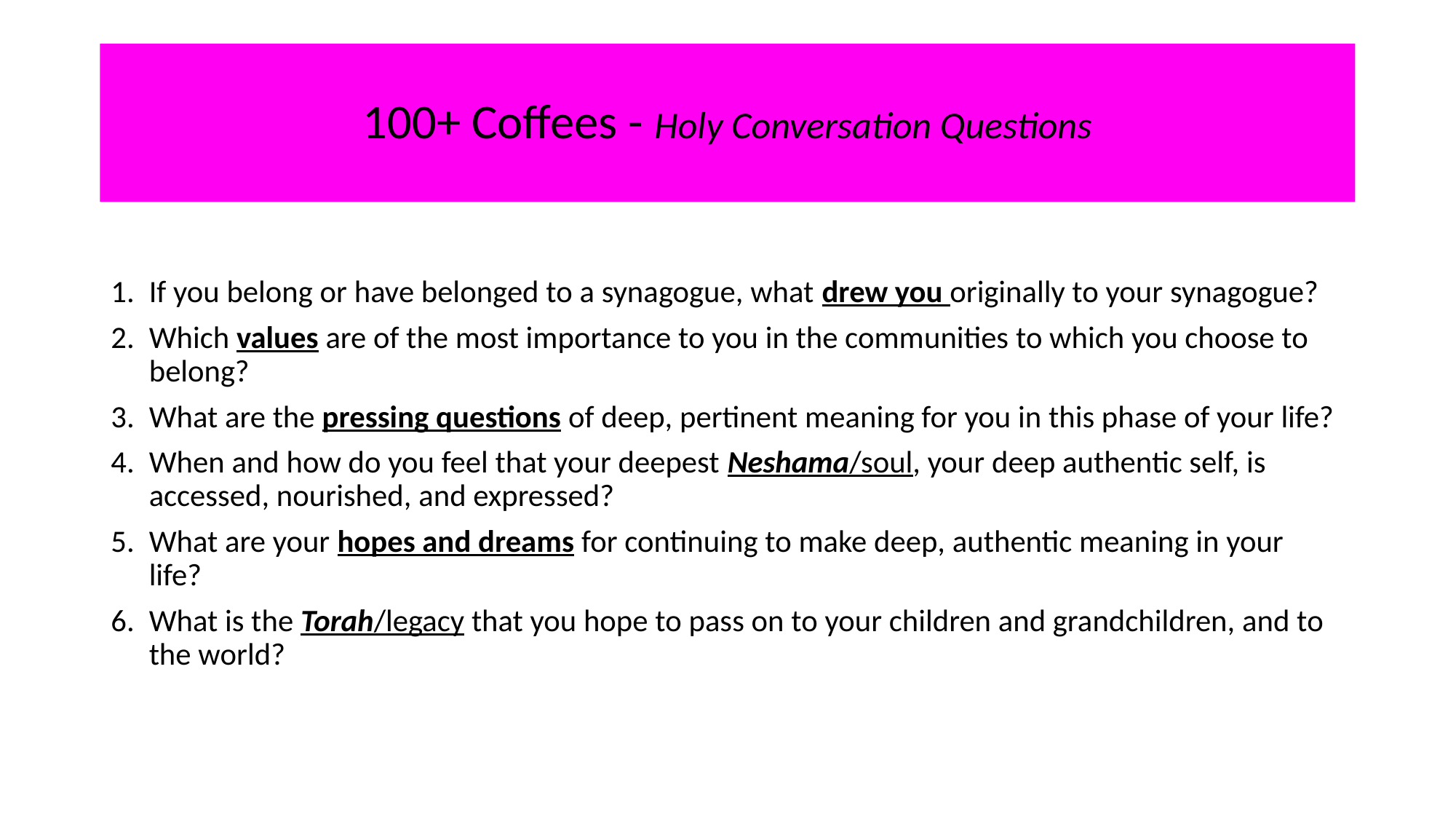

# 100+ Coffees - Holy Conversation Questions

If you belong or have belonged to a synagogue, what drew you originally to your synagogue?
Which values are of the most importance to you in the communities to which you choose to belong?
What are the pressing questions of deep, pertinent meaning for you in this phase of your life?
When and how do you feel that your deepest Neshama/soul, your deep authentic self, is accessed, nourished, and expressed?
What are your hopes and dreams for continuing to make deep, authentic meaning in your life?
What is the Torah/legacy that you hope to pass on to your children and grandchildren, and to the world?